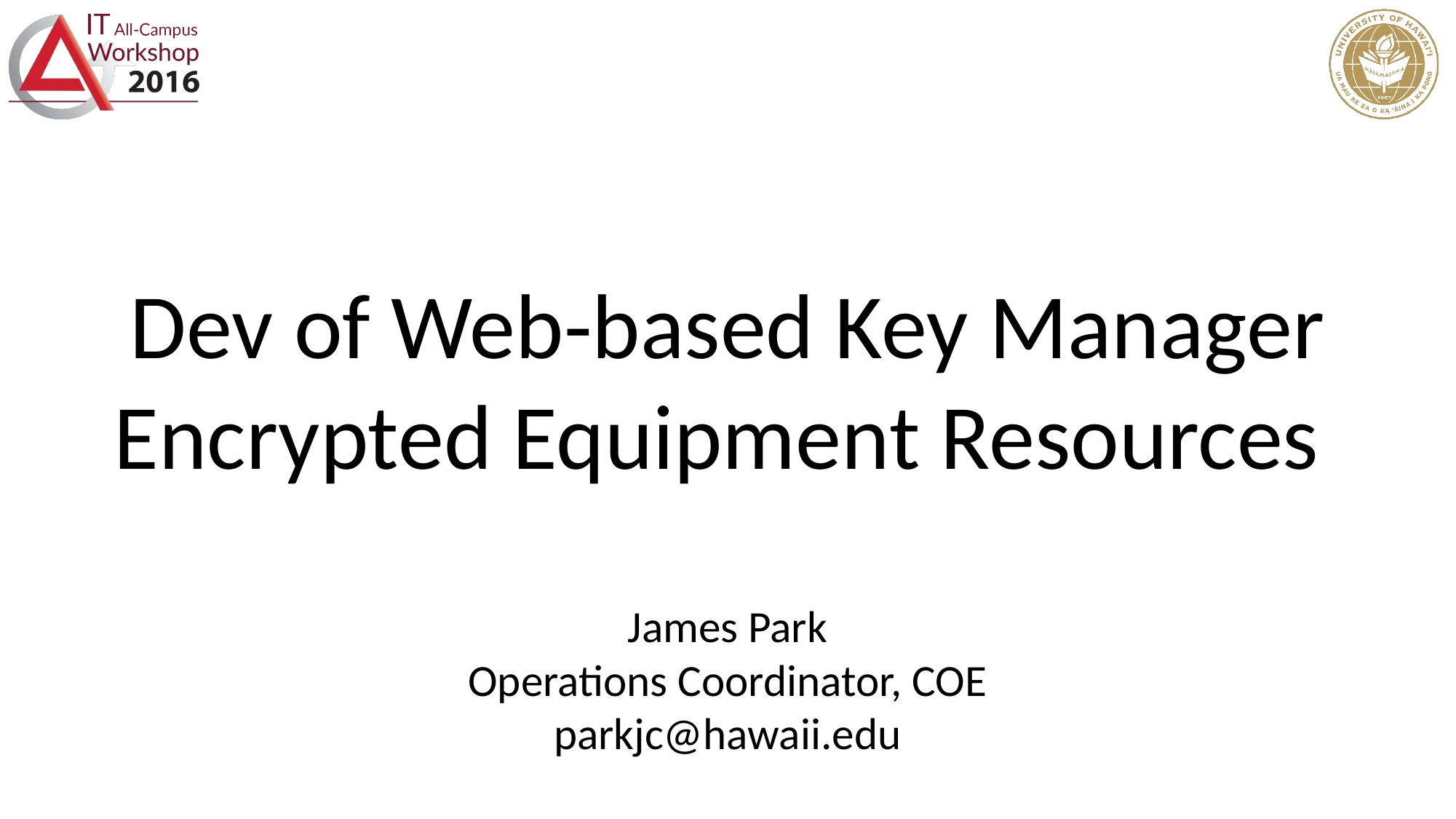

# Dev of Web-based Key Manager Encrypted Equipment Resources James Park Operations Coordinator, COE parkjc@hawaii.edu